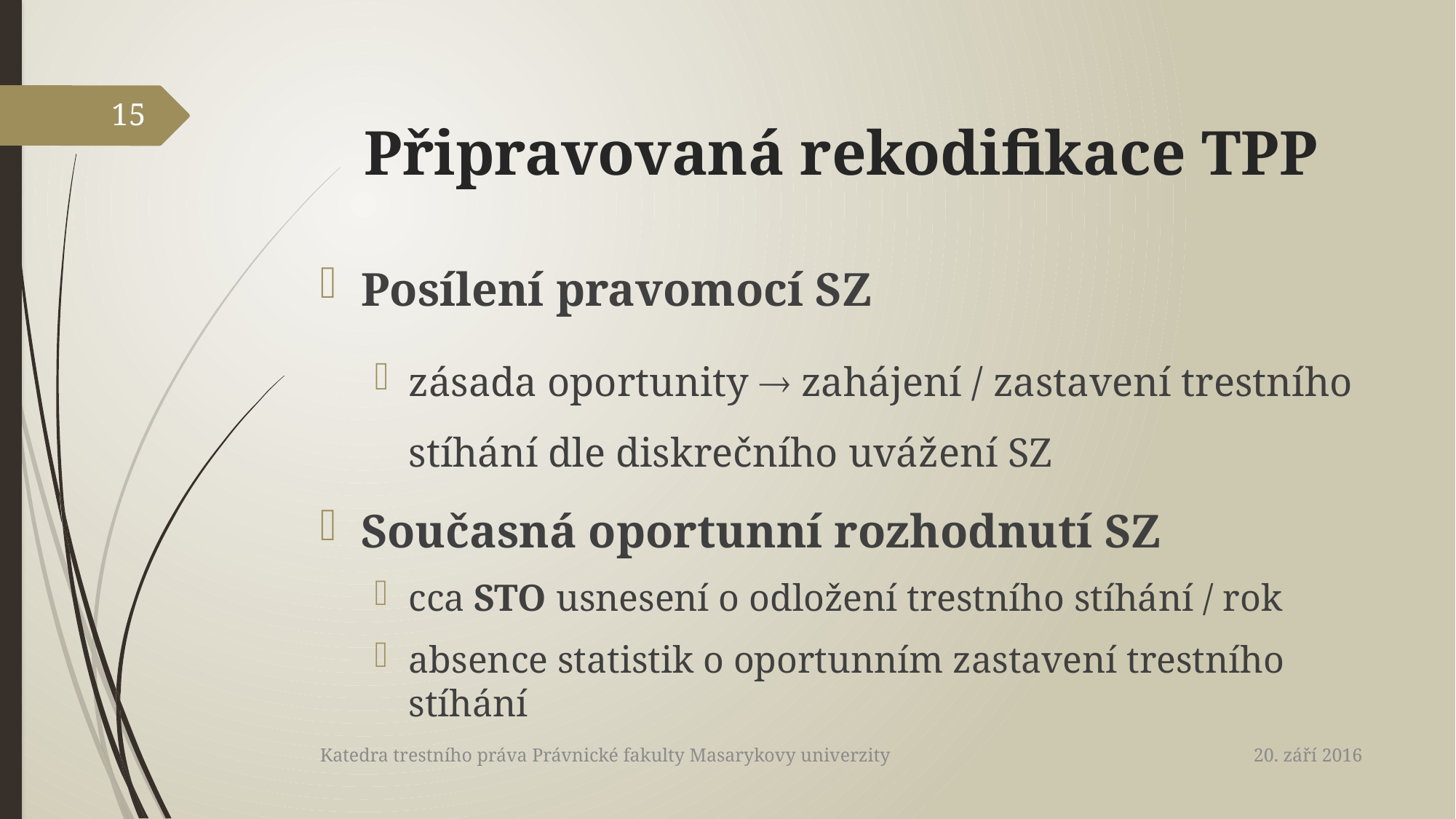

# Připravovaná rekodifikace TPP
15
Posílení pravomocí SZ
zásada oportunity → zahájení / zastavení trestního stíhání dle diskrečního uvážení SZ
Současná oportunní rozhodnutí SZ
cca STO usnesení o odložení trestního stíhání / rok
absence statistik o oportunním zastavení trestního stíhání
20. září 2016
Katedra trestního práva Právnické fakulty Masarykovy univerzity